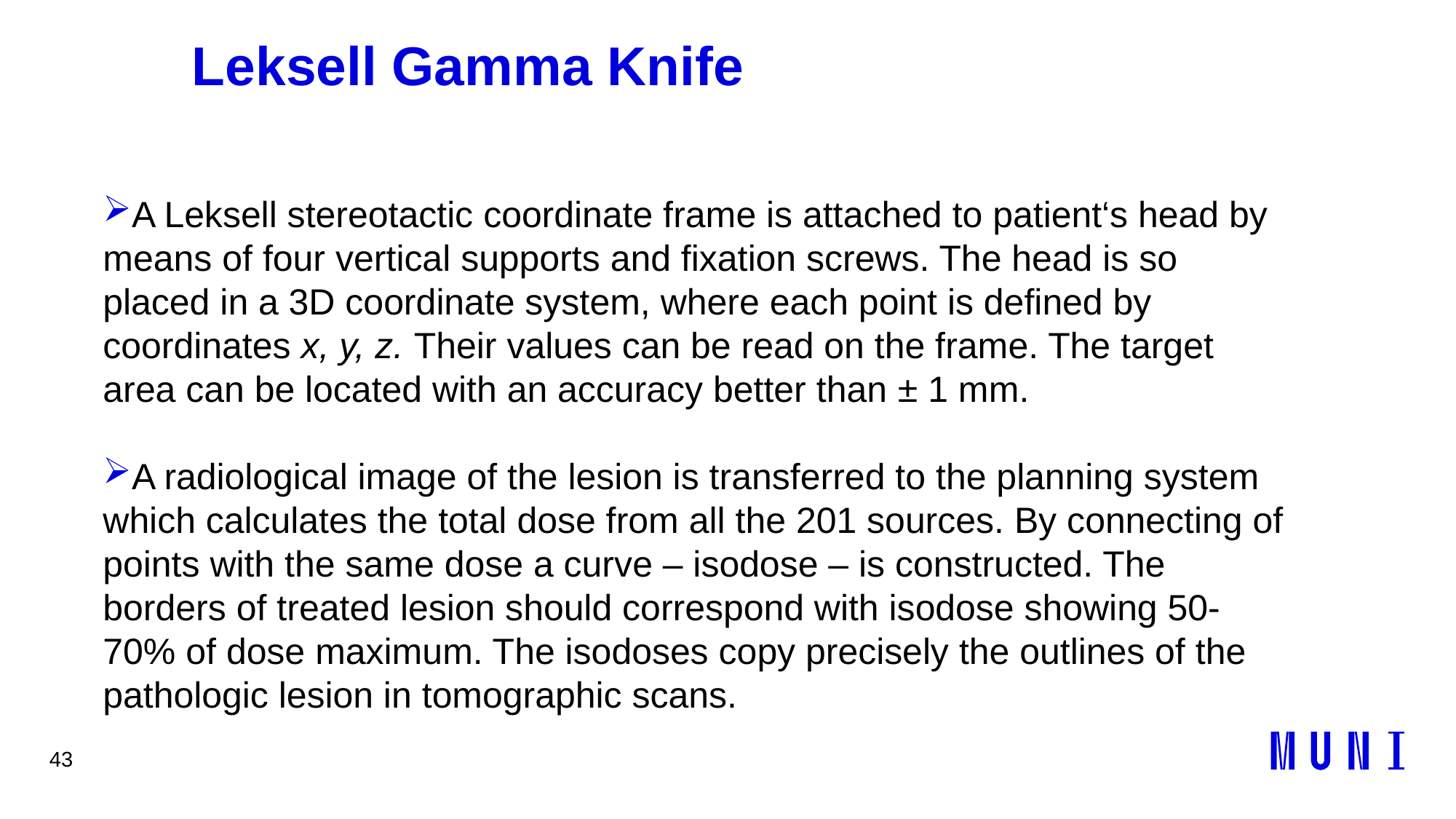

43
# Leksell Gamma Knife
A Leksell stereotactic coordinate frame is attached to patient‘s head by means of four vertical supports and fixation screws. The head is so placed in a 3D coordinate system, where each point is defined by coordinates x, y, z. Their values can be read on the frame. The target area can be located with an accuracy better than ± 1 mm.

A radiological image of the lesion is transferred to the planning system which calculates the total dose from all the 201 sources. By connecting of points with the same dose a curve – isodose – is constructed. The borders of treated lesion should correspond with isodose showing 50-70% of dose maximum. The isodoses copy precisely the outlines of the pathologic lesion in tomographic scans.